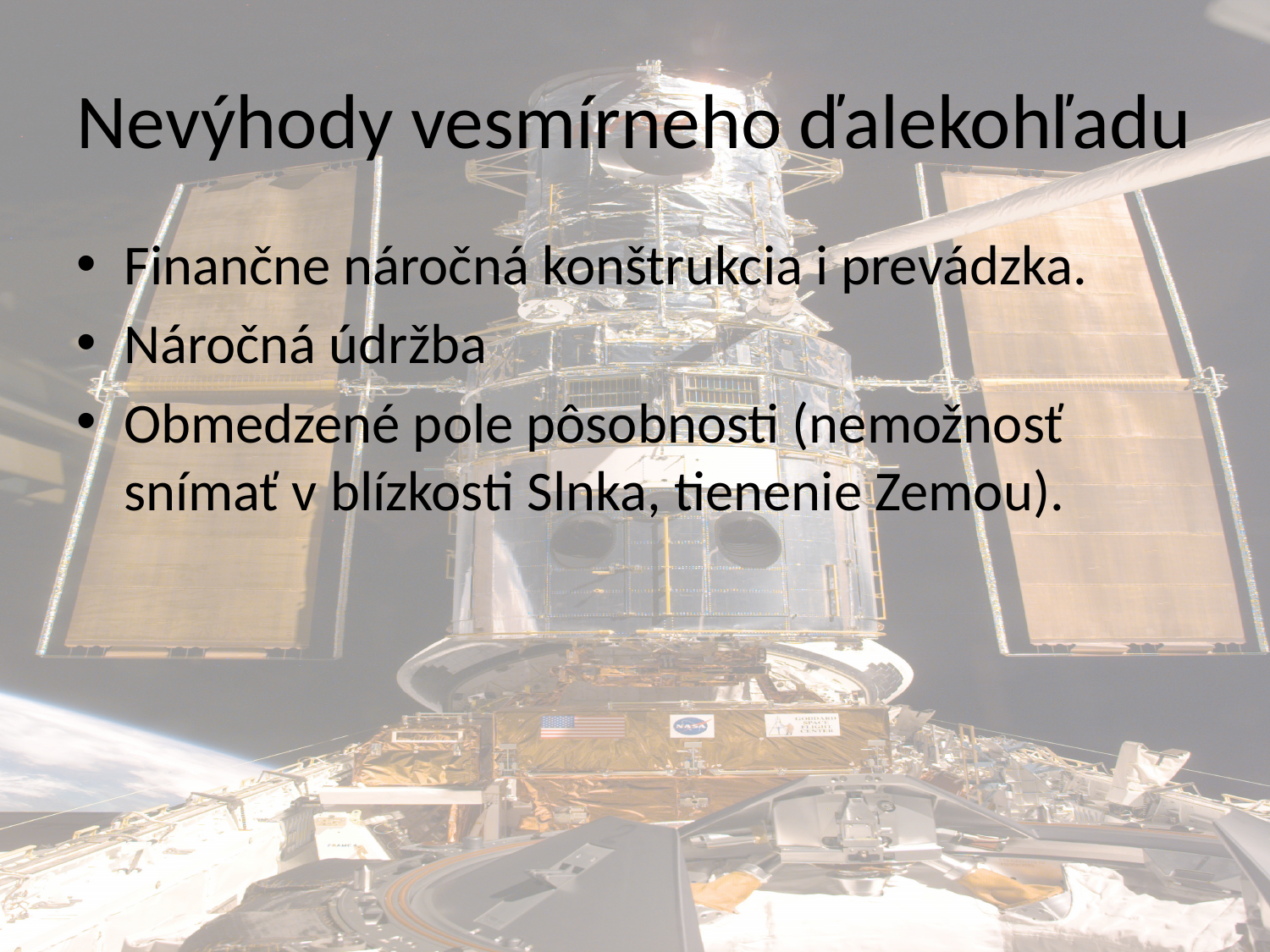

# Nevýhody vesmírneho ďalekohľadu
Finančne náročná konštrukcia i prevádzka.
Náročná údržba
Obmedzené pole pôsobnosti (nemožnosť snímať v blízkosti Slnka, tienenie Zemou).